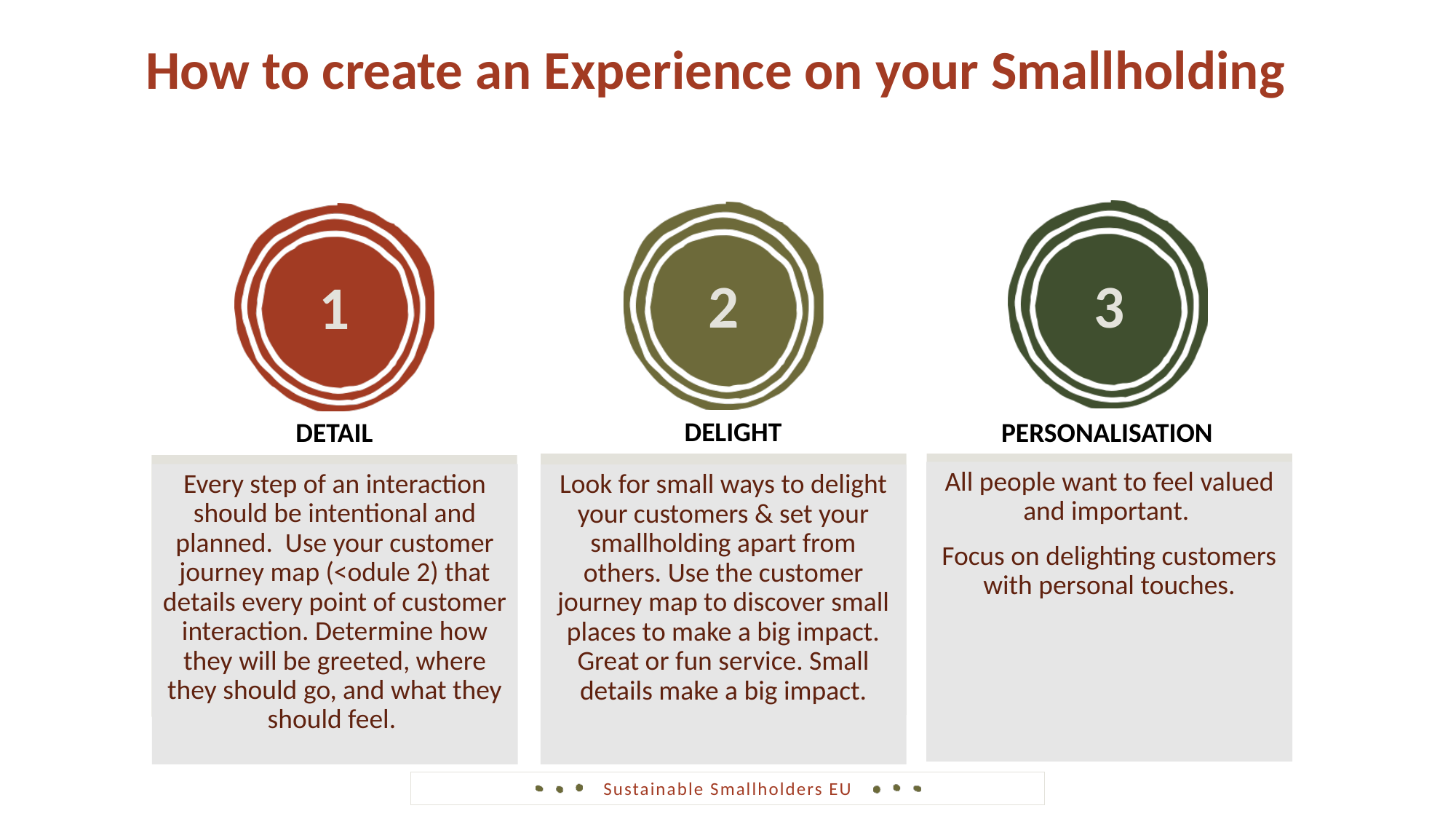

How to create an Experience on your Smallholding
2
3
1
DELIGHT
DETAIL
PERSONALISATION
All people want to feel valued and important.
Focus on delighting customers with personal touches.
Every step of an interaction should be intentional and planned.  Use your customer journey map (<odule 2) that details every point of customer interaction. Determine how they will be greeted, where they should go, and what they should feel.
Look for small ways to delight your customers & set your smallholding apart from others. Use the customer journey map to discover small places to make a big impact. Great or fun service. Small details make a big impact.